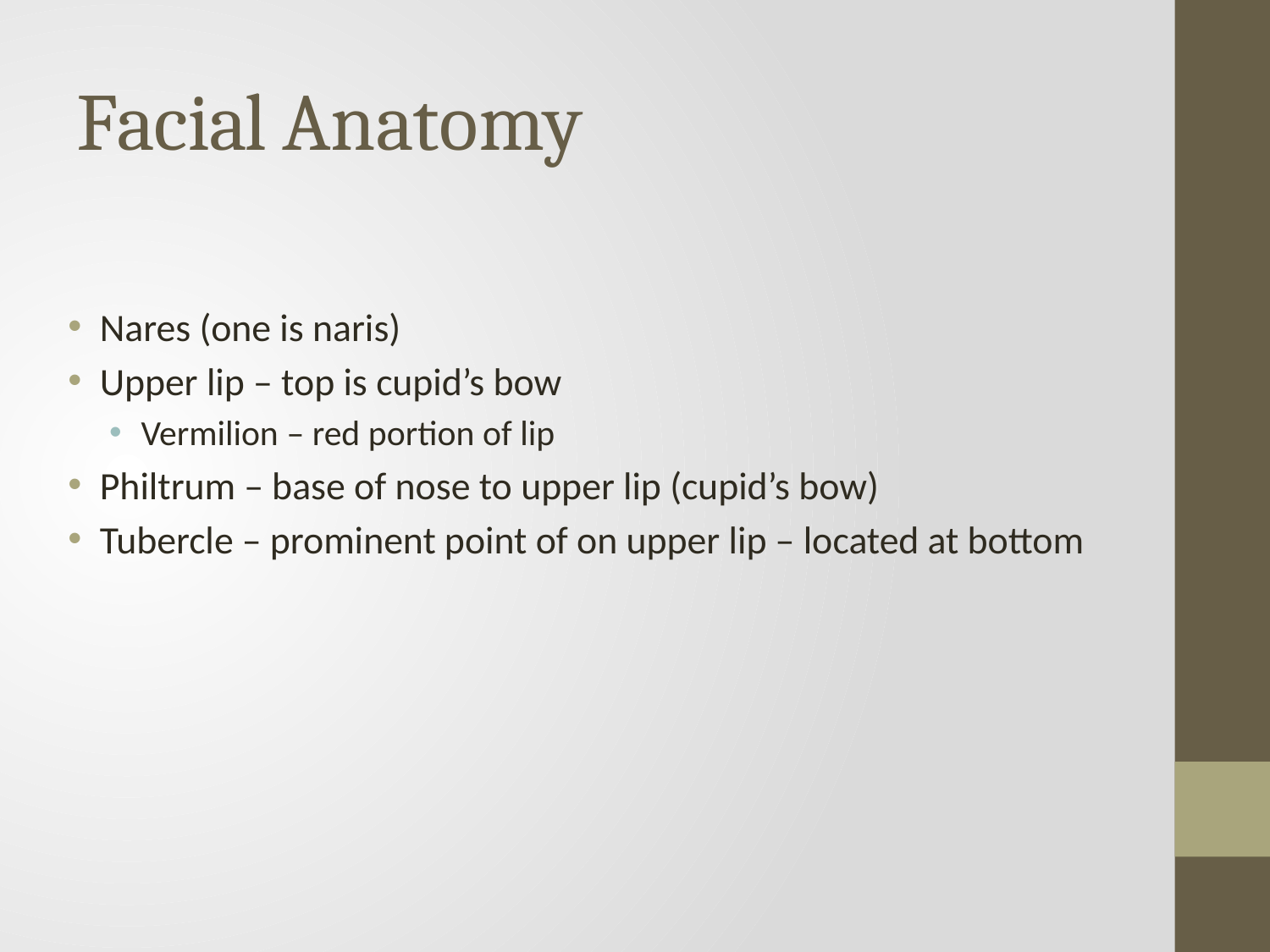

# Facial Anatomy
Nares (one is naris)
Upper lip – top is cupid’s bow
Vermilion – red portion of lip
Philtrum – base of nose to upper lip (cupid’s bow)
Tubercle – prominent point of on upper lip – located at bottom